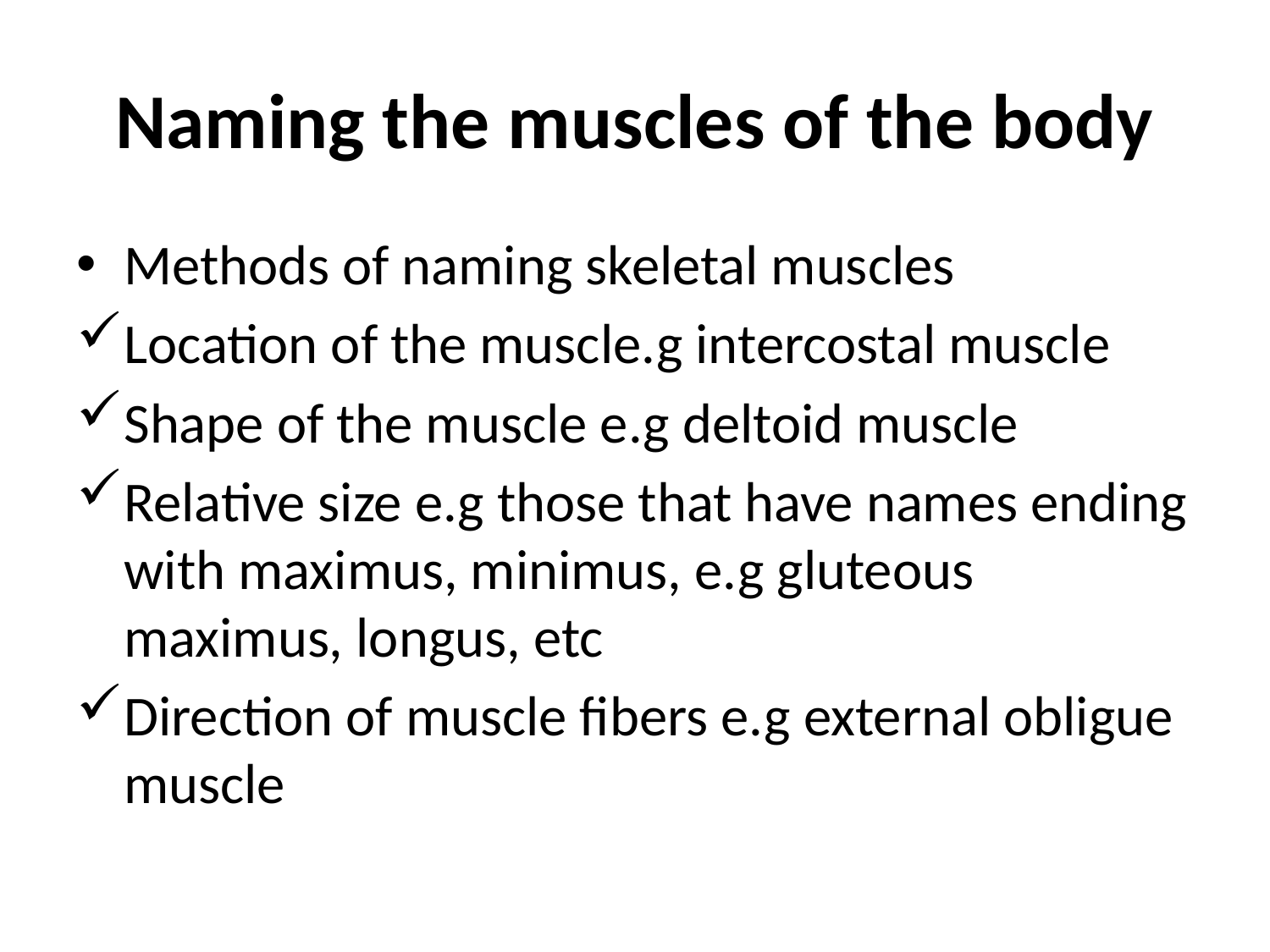

# Naming the muscles of the body
Methods of naming skeletal muscles
Location of the muscle.g intercostal muscle
Shape of the muscle e.g deltoid muscle
Relative size e.g those that have names ending with maximus, minimus, e.g gluteous maximus, longus, etc
Direction of muscle fibers e.g external obligue muscle